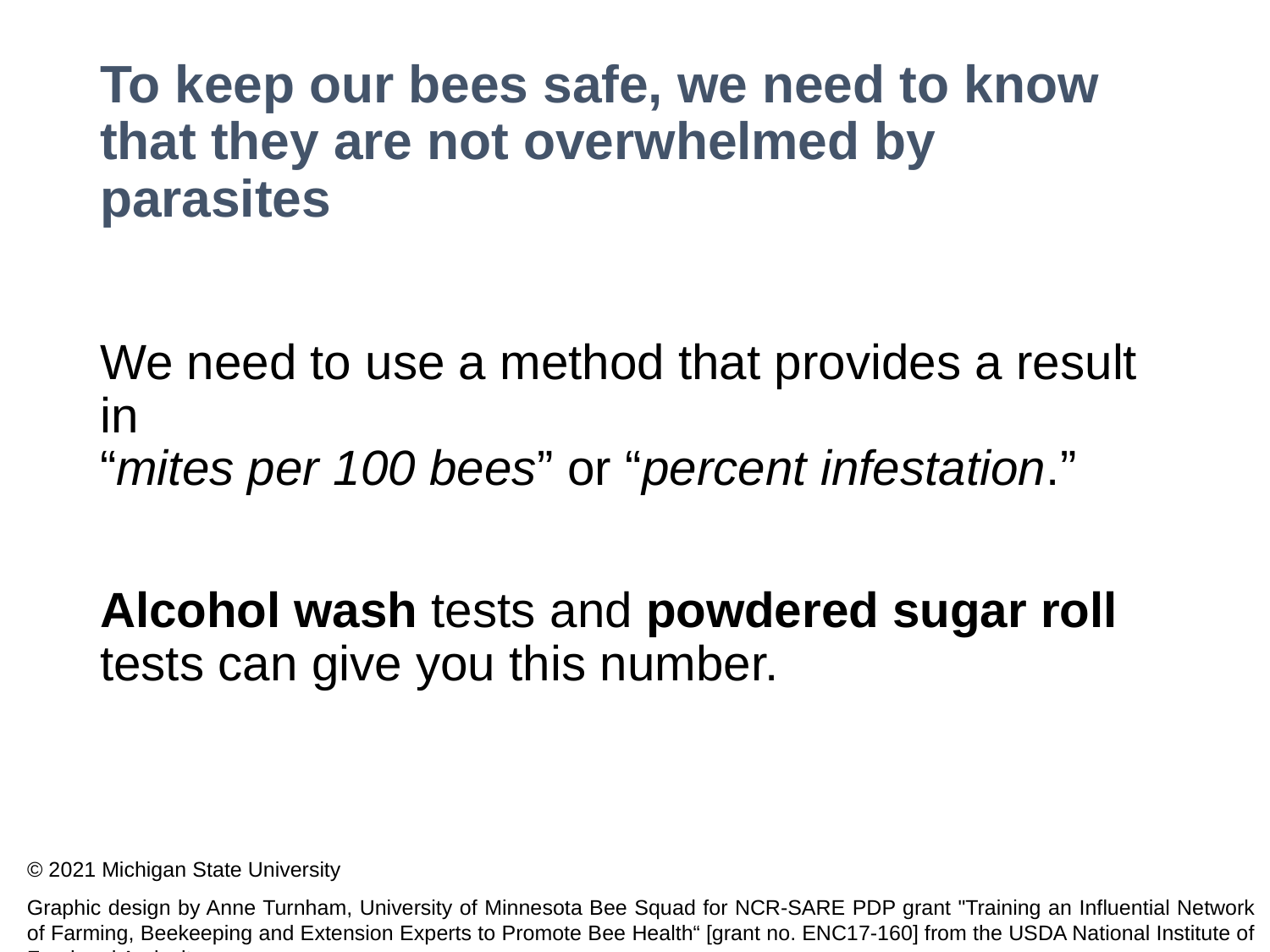

# To keep our bees safe, we need to know that they are not overwhelmed by parasites

We need to use a method that provides a result in
“mites per 100 bees” or “percent infestation.”

Alcohol wash tests and powdered sugar roll tests can give you this number.
© 2021 Michigan State University
Graphic design by Anne Turnham, University of Minnesota Bee Squad for NCR-SARE PDP grant "Training an Influential Network of Farming, Beekeeping and Extension Experts to Promote Bee Health“ [grant no. ENC17-160] from the USDA National Institute of Food and Agriculture.